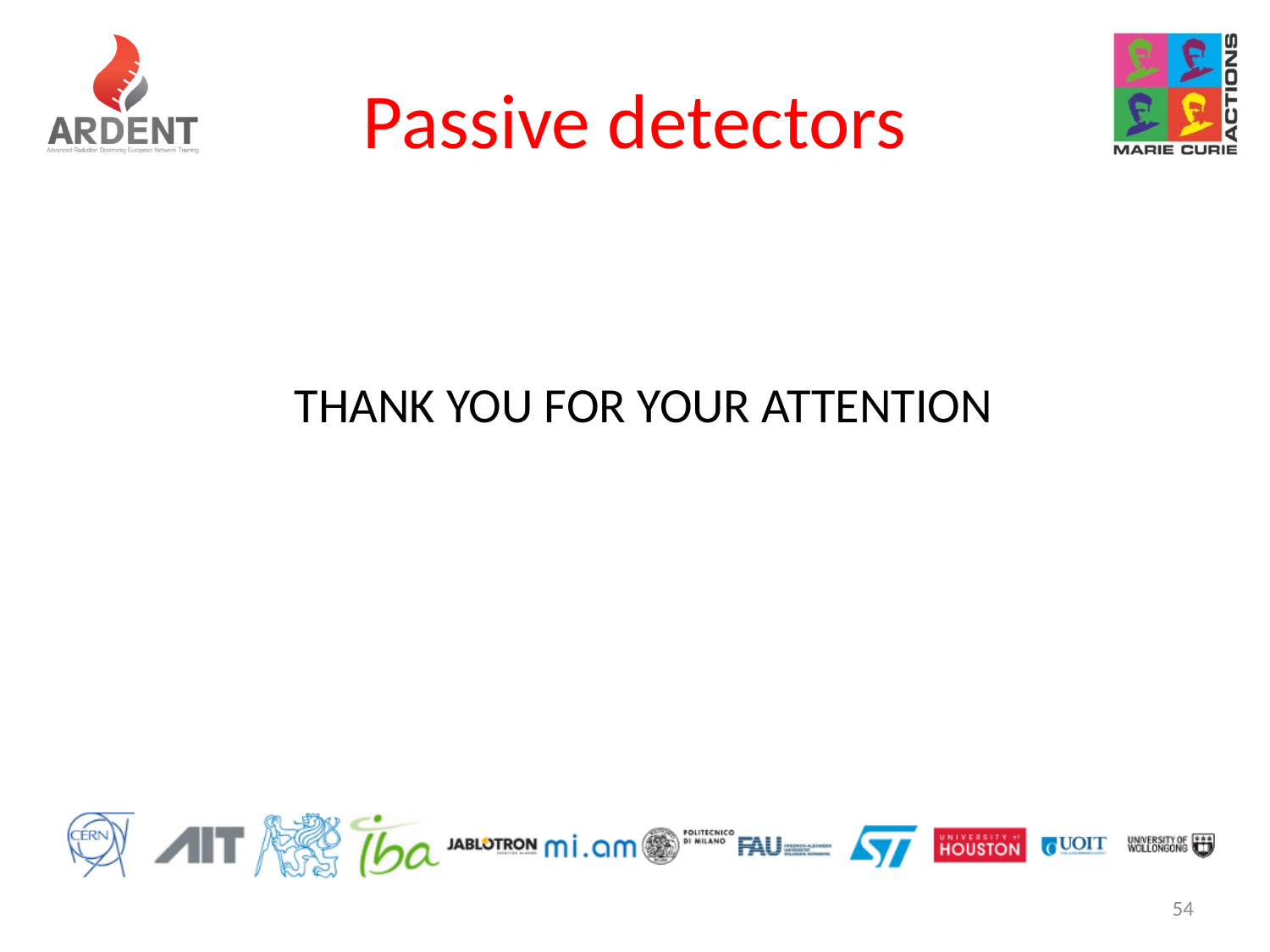

# Passive detectors
THANK YOU FOR YOUR ATTENTION
54